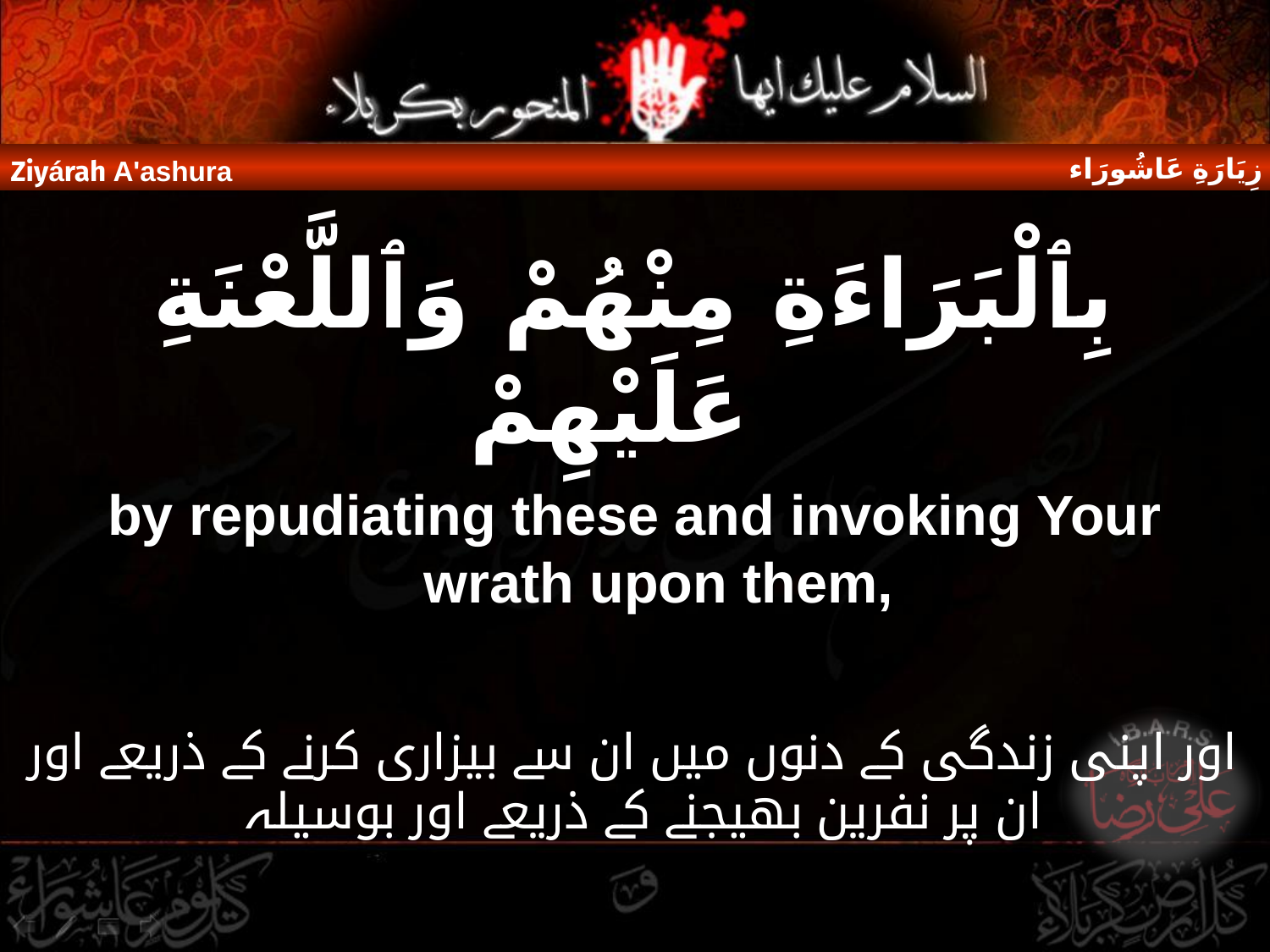

زِيَارَةِ عَاشُورَاء
Ziyárah A'ashura
بِٱلْبَرَاءَةِ مِنْهُمْ وَٱللَّعْنَةِ عَلَيْهِمْ
by repudiating these and invoking Your wrath upon them,
اور اپنی زندگی کے دنوں میں ان سے بیزاری کرنے کے ذریعے اور ان پر نفرین بھیجنے کے ذریعے اور بوسیلہ